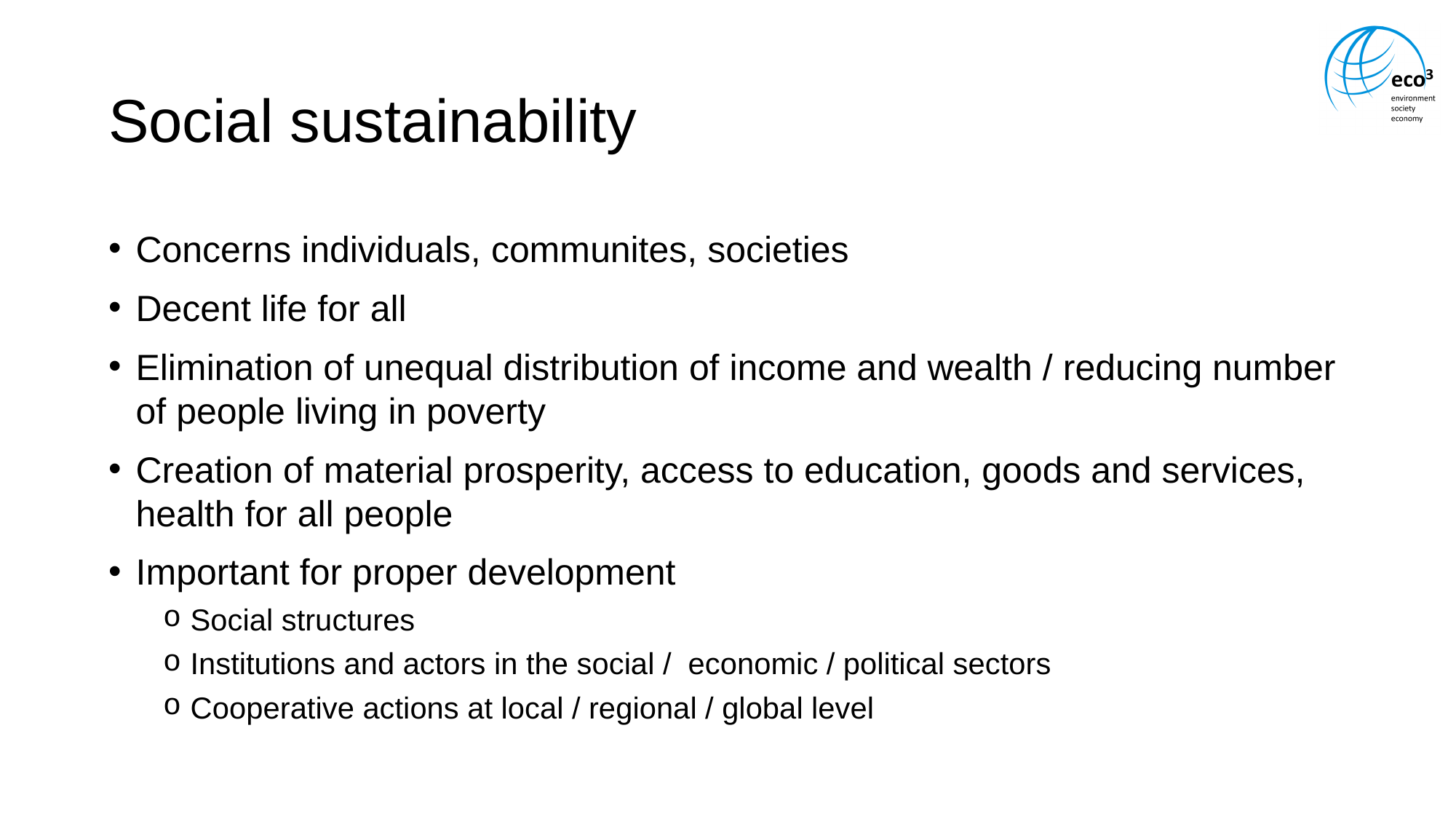

# Social sustainability
Concerns individuals, communites, societies
Decent life for all
Elimination of unequal distribution of income and wealth / reducing number of people living in poverty
Creation of material prosperity, access to education, goods and services, health for all people
Important for proper development
Social structures
Institutions and actors in the social /  economic / political sectors
Cooperative actions at local / regional / global level